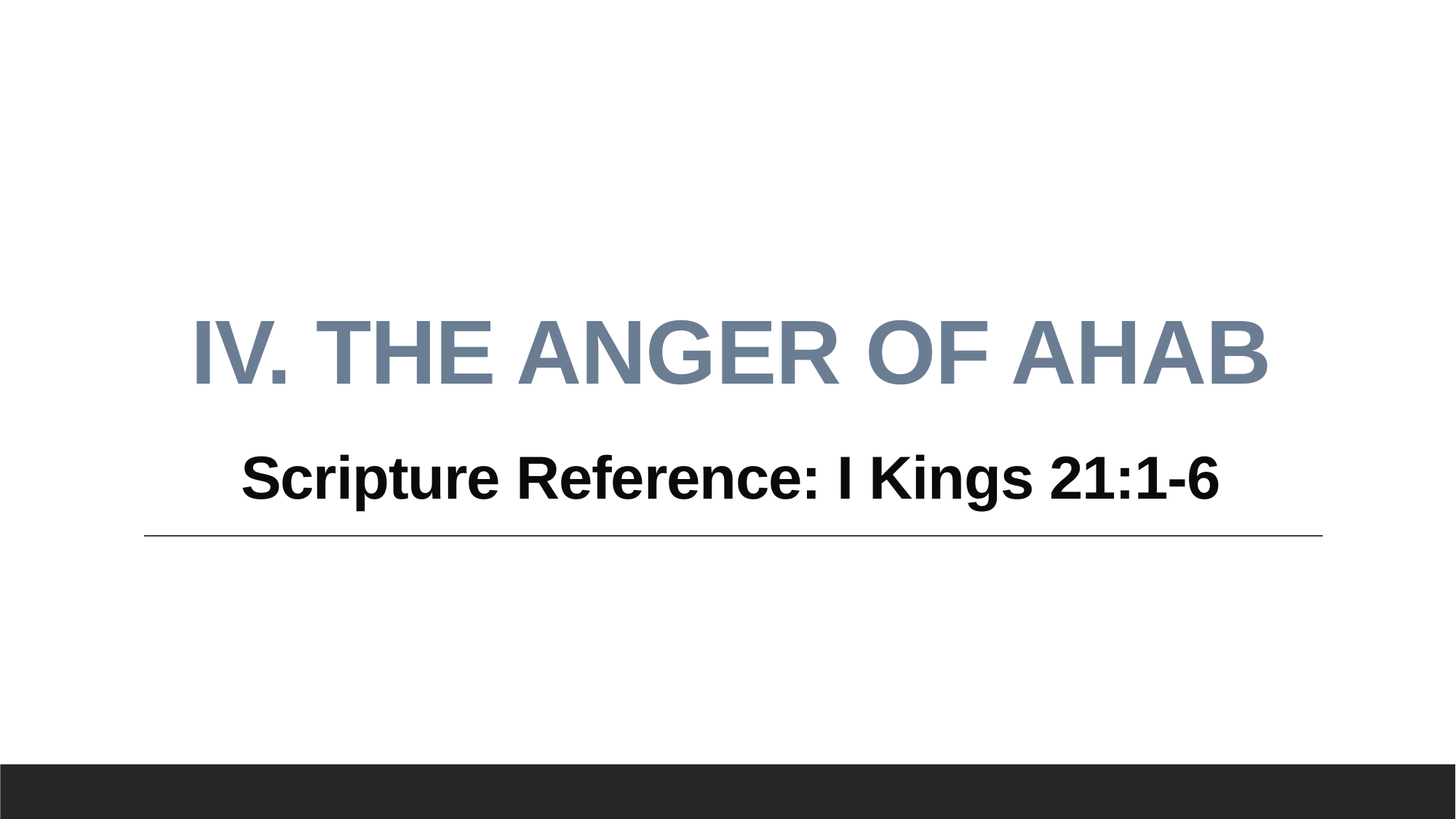

# IV. THE ANGER OF AHAB Scripture Reference: I Kings 21:1-6